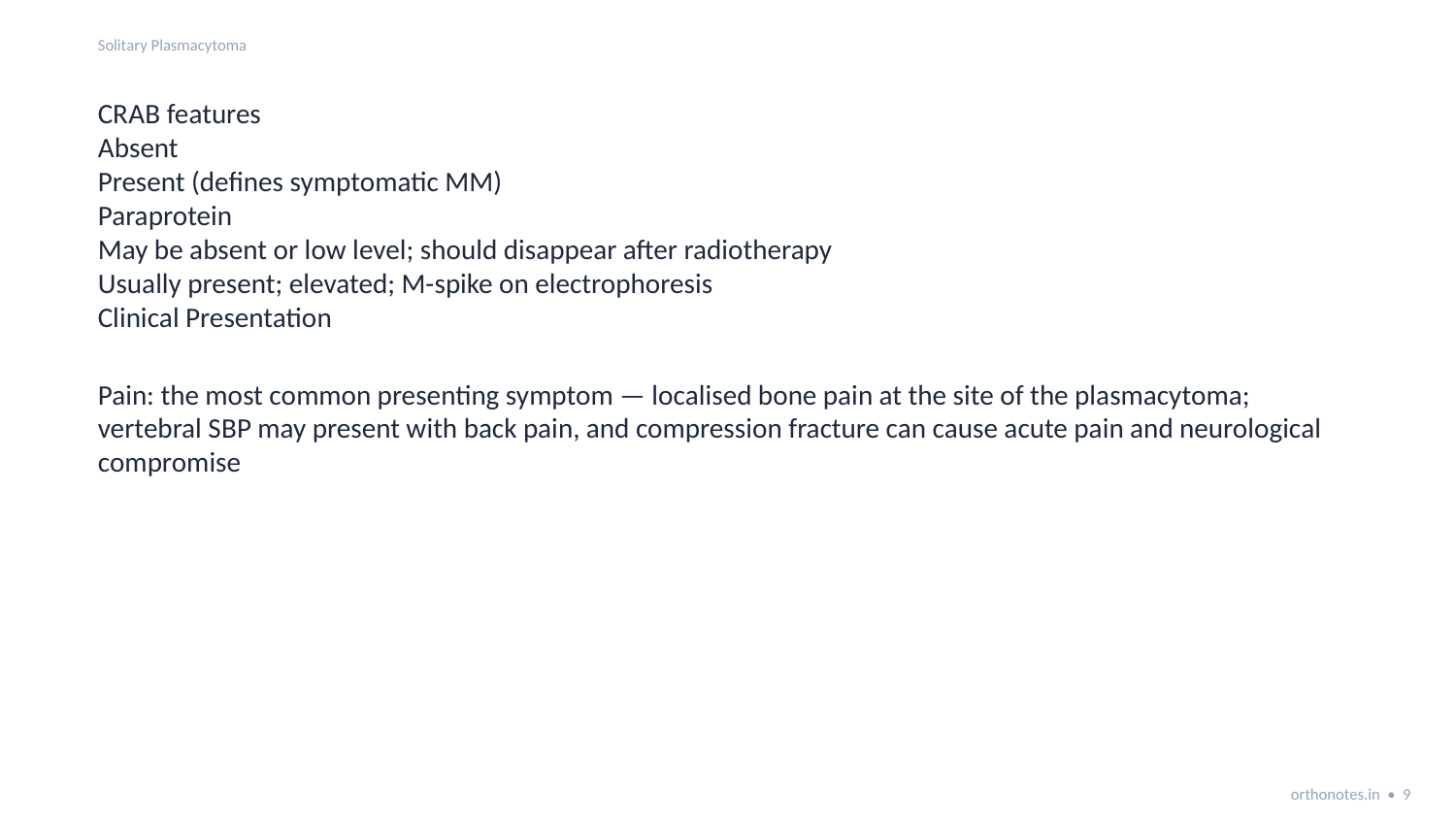

Solitary Plasmacytoma
CRAB features
Absent
Present (defines symptomatic MM)
Paraprotein
May be absent or low level; should disappear after radiotherapy
Usually present; elevated; M-spike on electrophoresis
Clinical Presentation
Pain: the most common presenting symptom — localised bone pain at the site of the plasmacytoma; vertebral SBP may present with back pain, and compression fracture can cause acute pain and neurological compromise
orthonotes.in  •  9